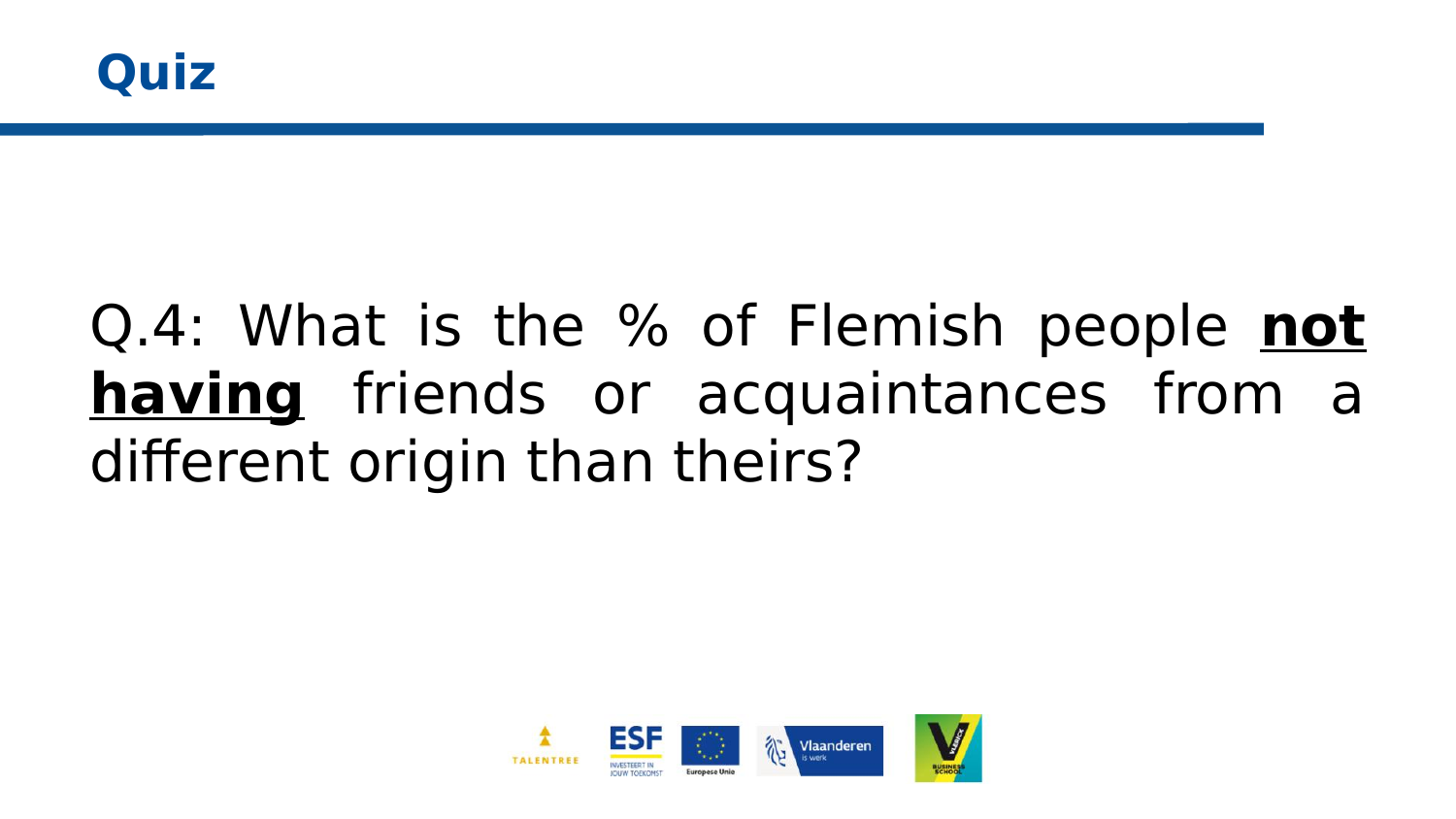

Quiz
Q.4: What is the % of Flemish people not having friends or acquaintances from a different origin than theirs?